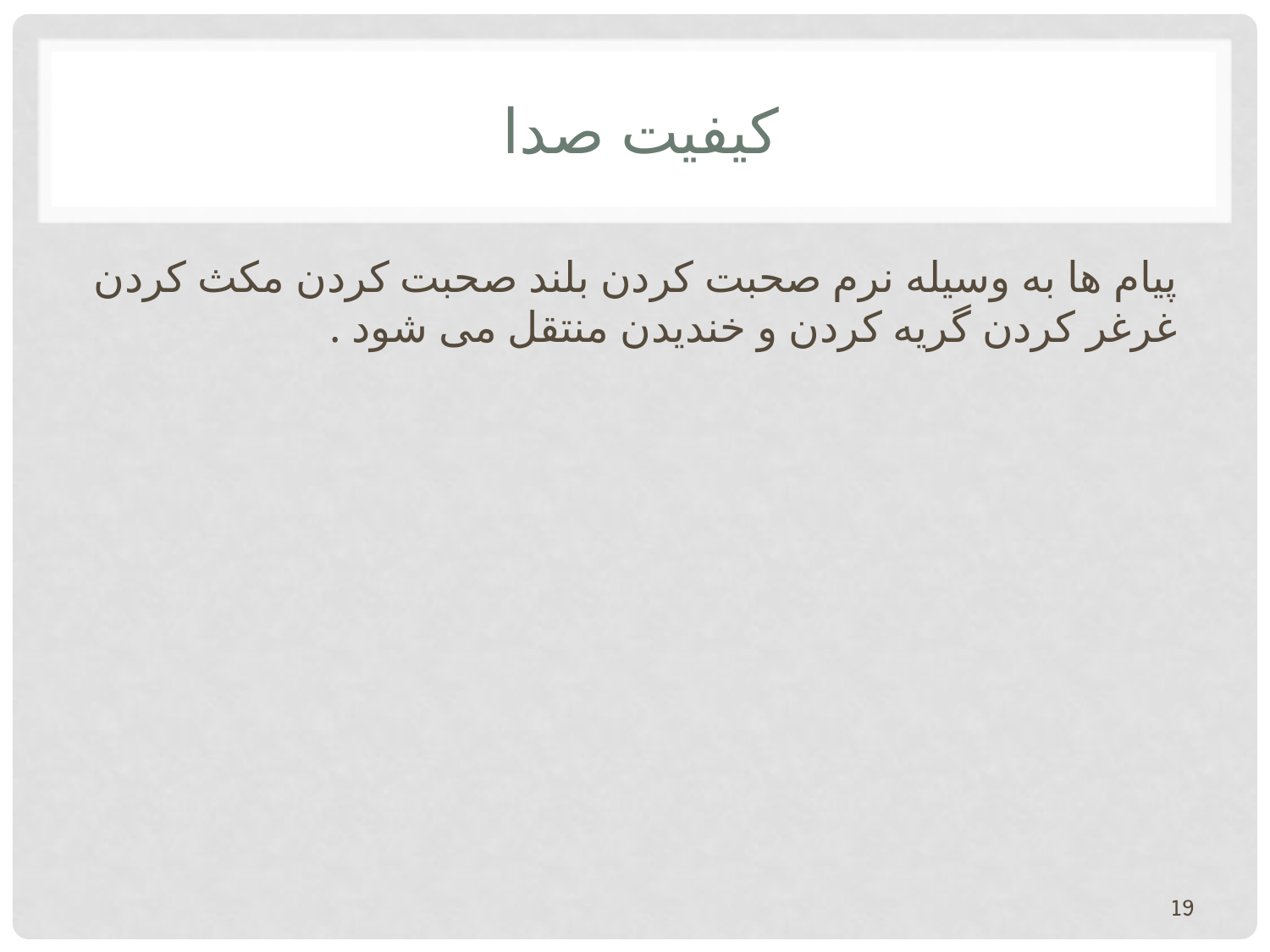

# کیفیت صدا
پیام ها به وسیله نرم صحبت کردن بلند صحبت کردن مکث کردن غرغر کردن گریه کردن و خندیدن منتقل می شود .

19